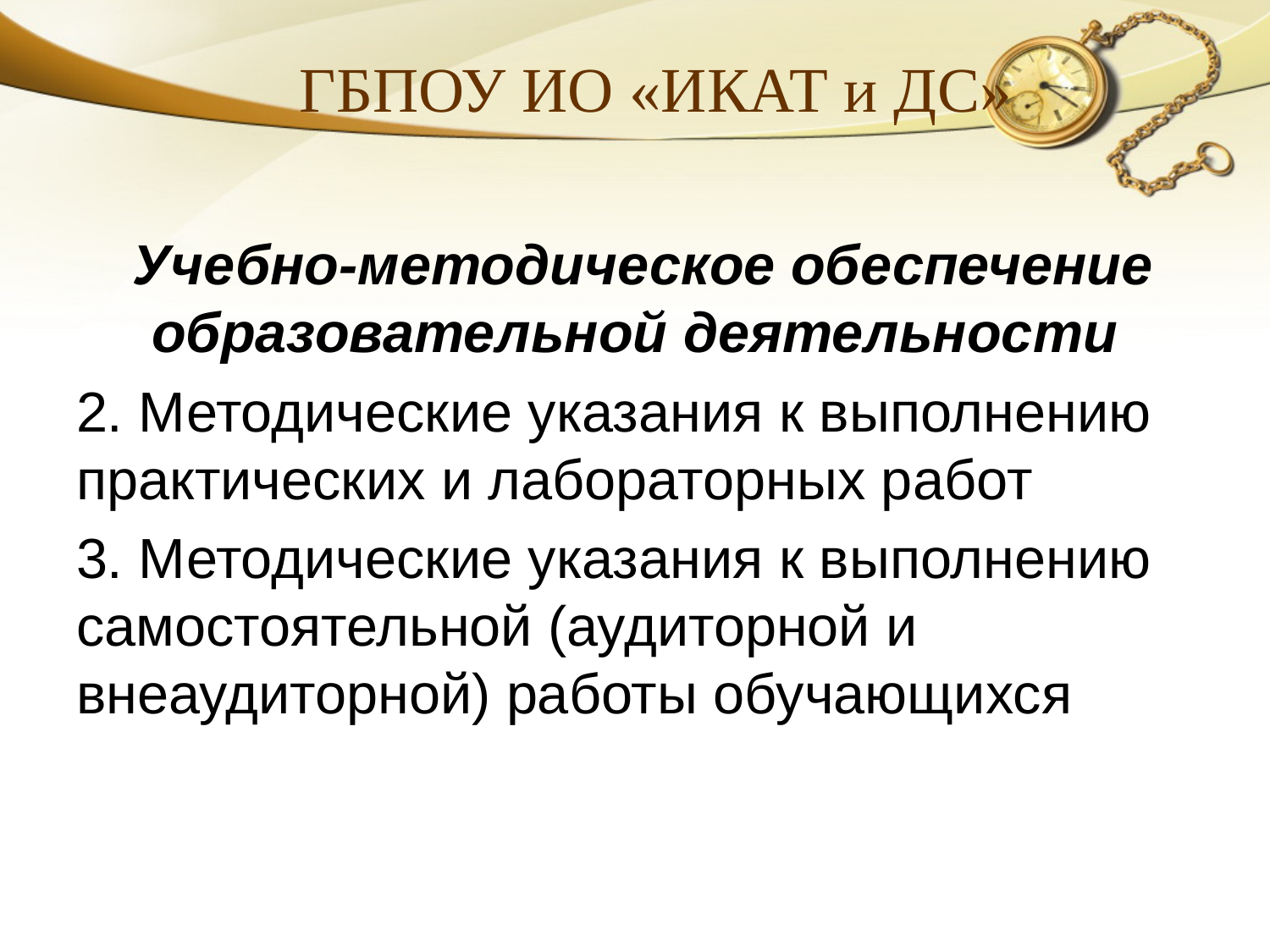

# ГБПОУ ИО «ИКАТ и ДС»
 Учебно-методическое обеспечение образовательной деятельности
2. Методические указания к выполнению практических и лабораторных работ
3. Методические указания к выполнению самостоятельной (аудиторной и внеаудиторной) работы обучающихся